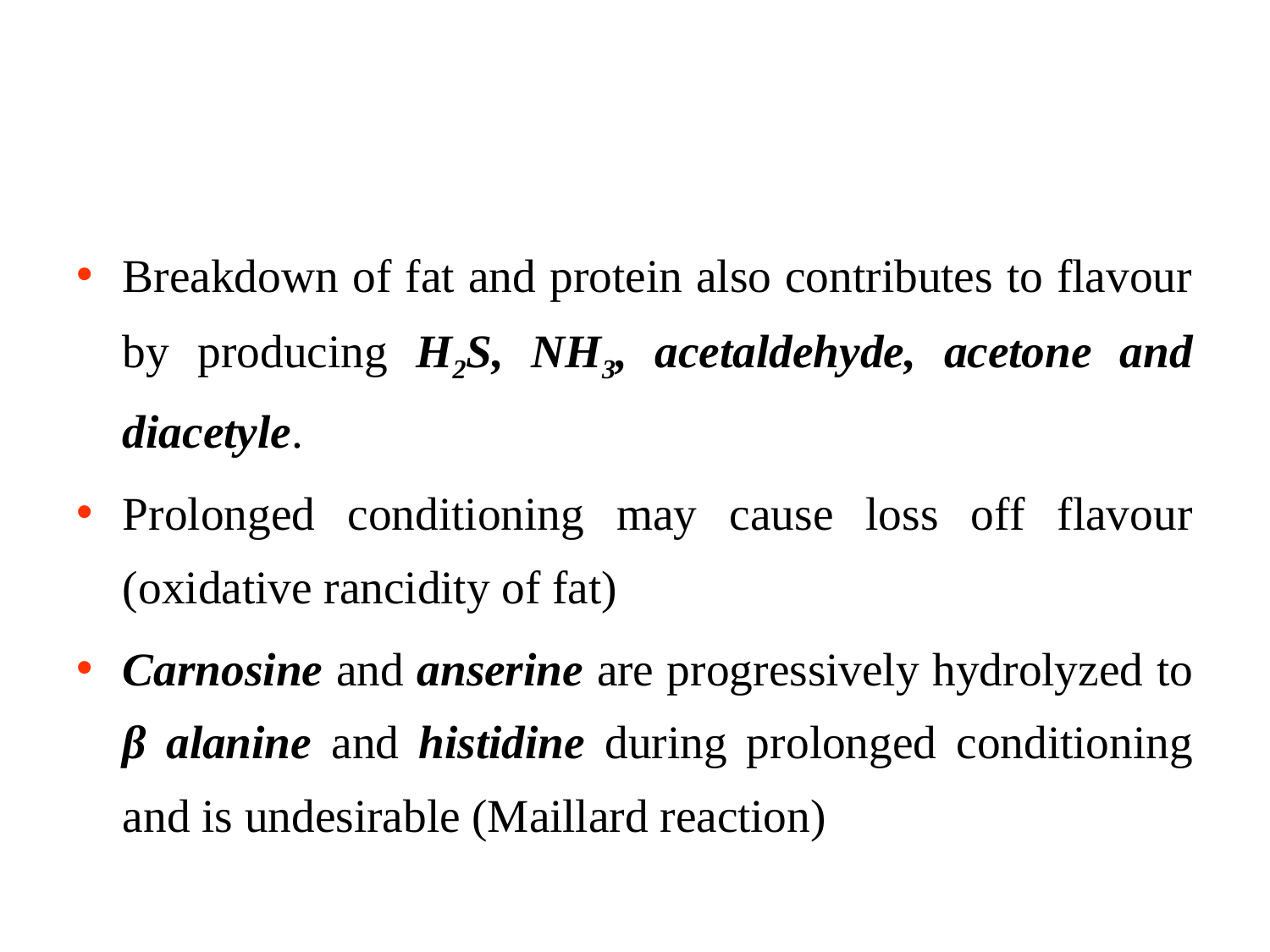

#
Breakdown of fat and protein also contributes to flavour by producing H2S, NH3, acetaldehyde, acetone and diacetyle.
Prolonged conditioning may cause loss off flavour (oxidative rancidity of fat)
Carnosine and anserine are progressively hydrolyzed to β alanine and histidine during prolonged conditioning and is undesirable (Maillard reaction)